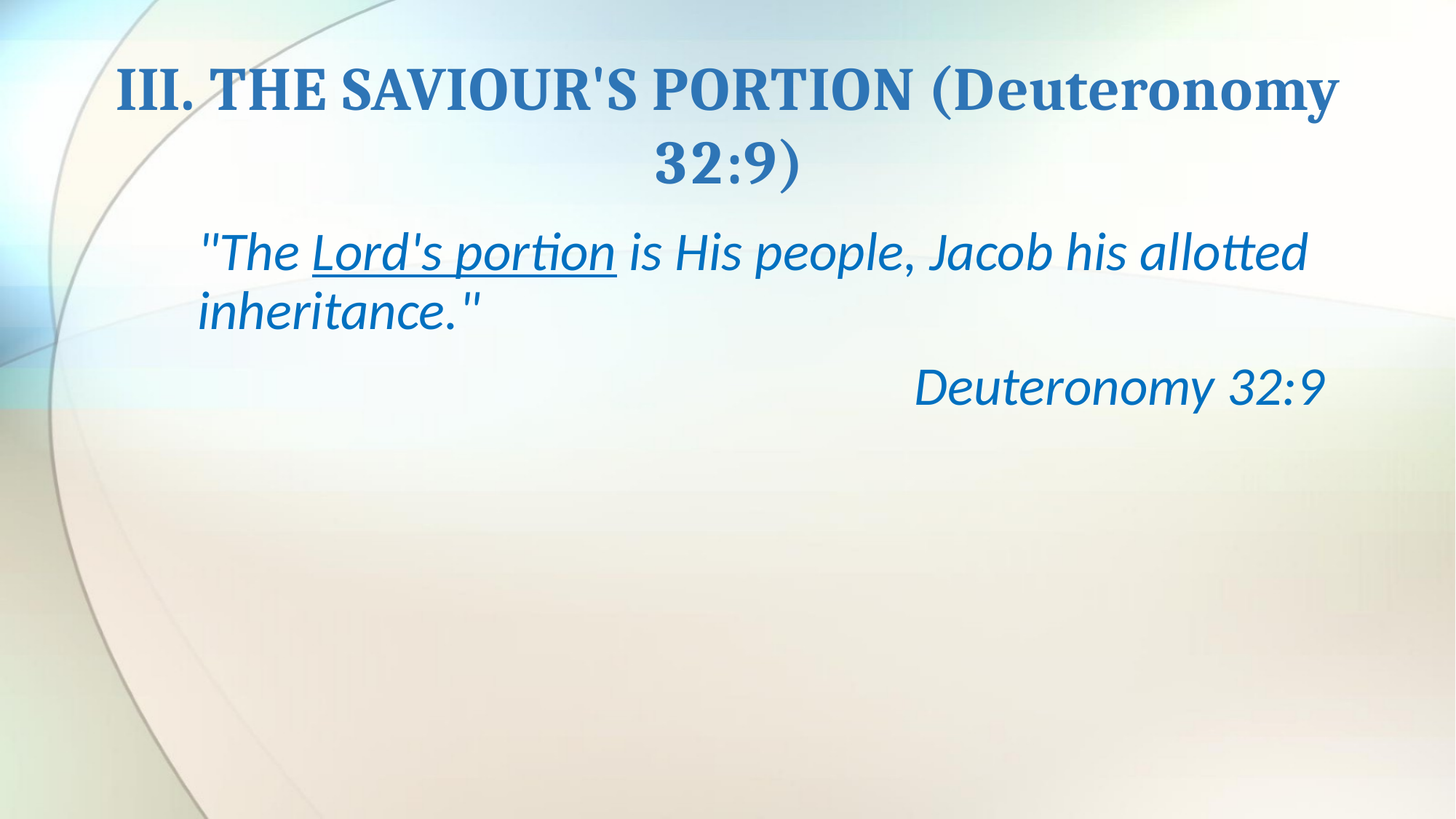

# III. THE SAVIOUR'S PORTION (Deuteronomy 32:9)
"The Lord's portion is His people, Jacob his allotted inheritance."
						     Deuteronomy 32:9